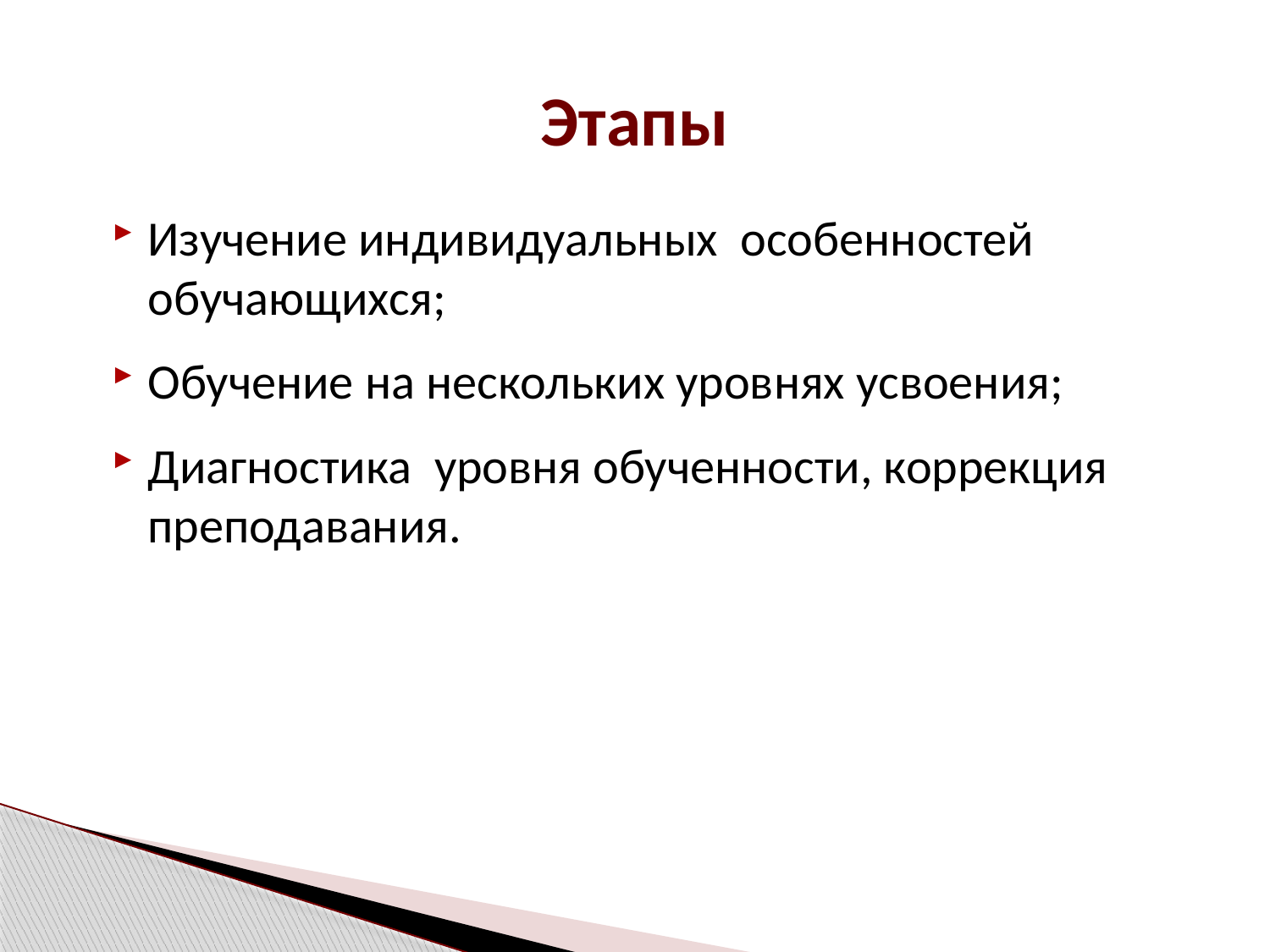

# Этапы
Изучение индивидуальных  особенностей обучающихся;
Обучение на нескольких уровнях усвоения;
Диагностика  уровня обученности, коррекция преподавания.